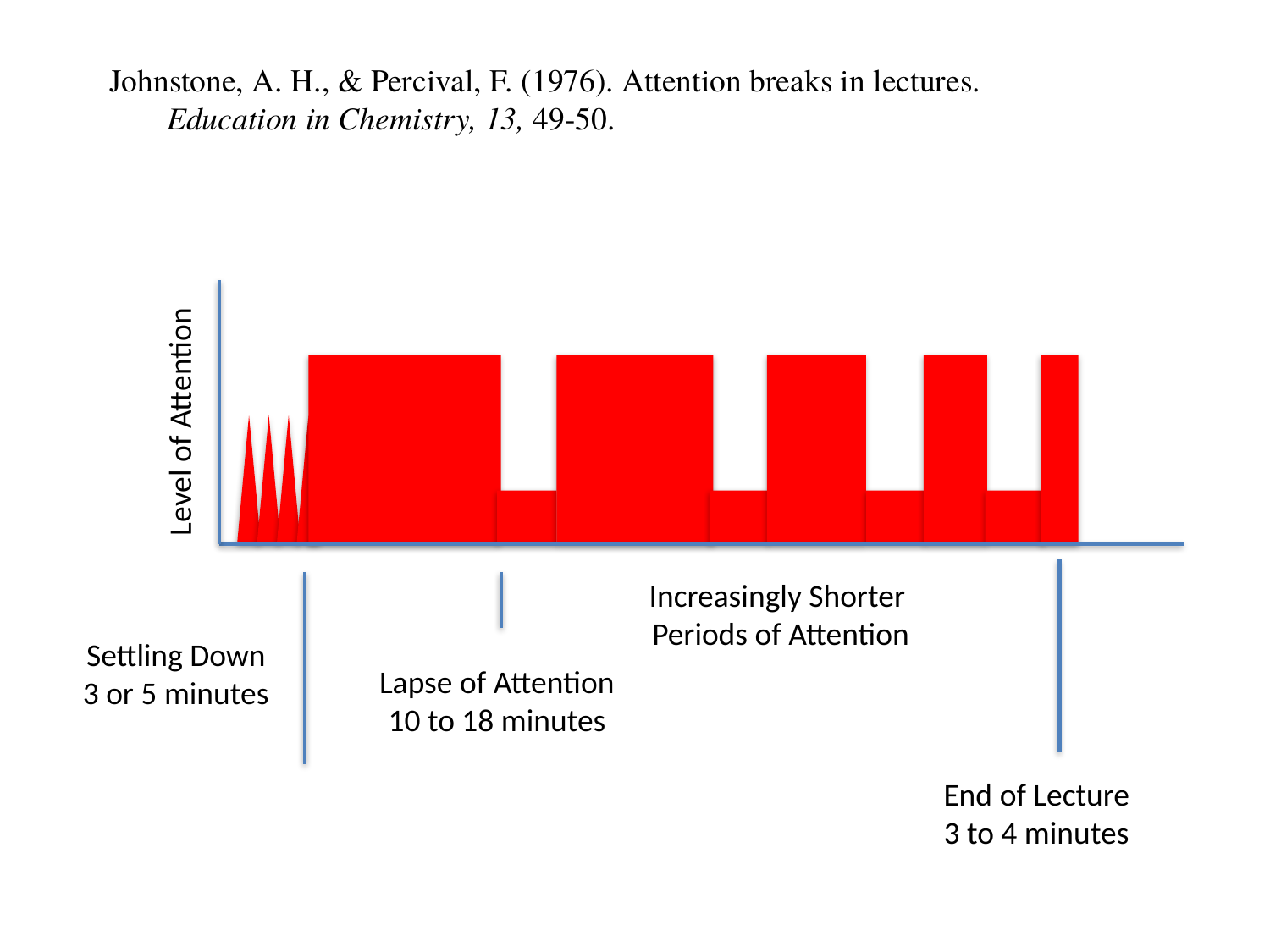

Johnstone, A. H., & Percival, F. (1976). Attention breaks in lectures. Education in Chemistry, 13, 49-50.

Level of Attention

Increasingly Shorter
Periods of Attention
Settling Down
3 or 5 minutes
Lapse of Attention
10 to 18 minutes
End of Lecture
3 to 4 minutes